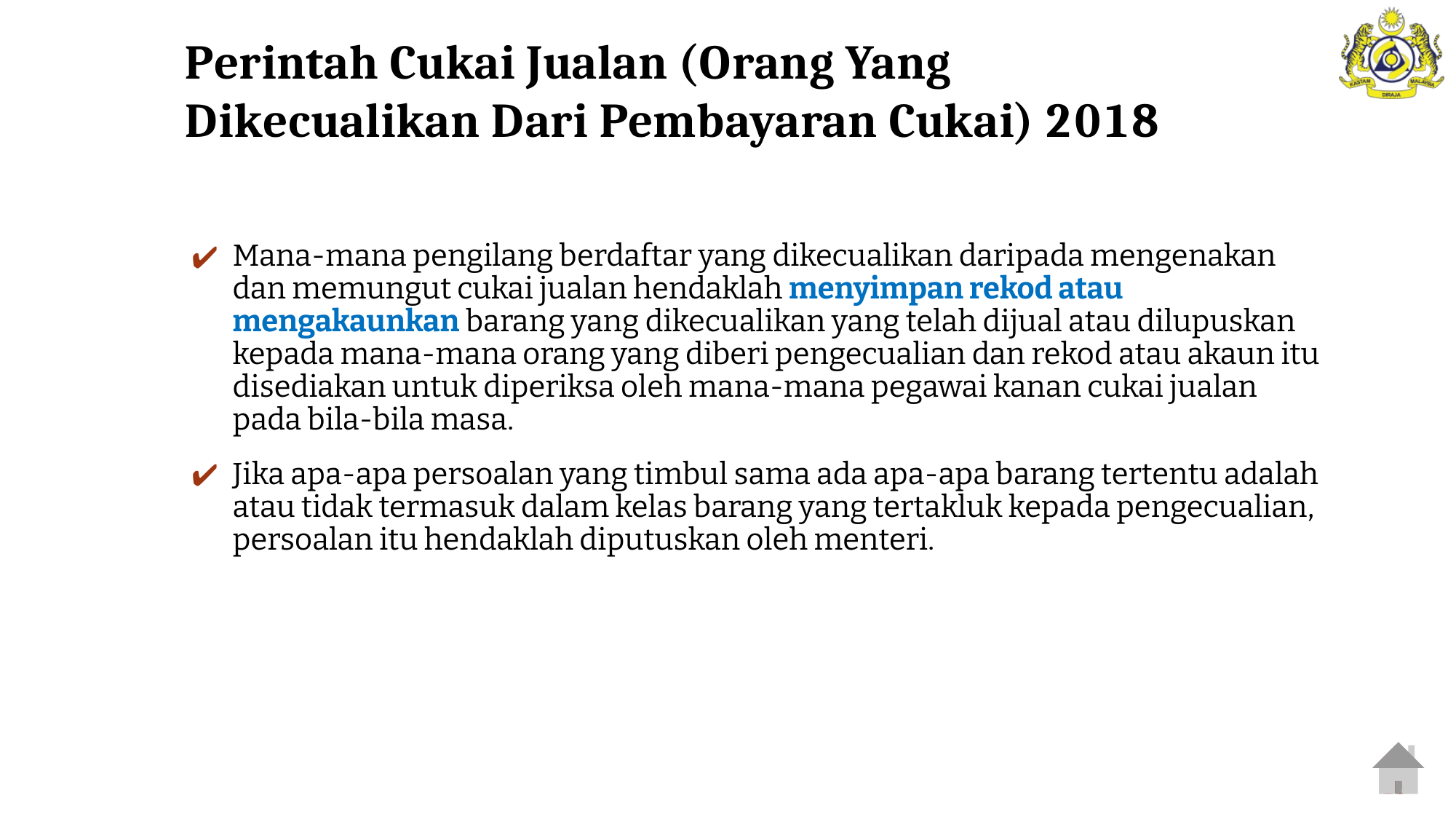

Perintah Cukai Jualan (Orang Yang Dikecualikan Dari Pembayaran Cukai) 2018

Mana-mana pengilang berdaftar yang dikecualikan daripada mengenakan dan memungut cukai jualan hendaklah menyimpan rekod atau mengakaunkan barang yang dikecualikan yang telah dijual atau dilupuskan kepada mana-mana orang yang diberi pengecualian dan rekod atau akaun itu disediakan untuk diperiksa oleh mana-mana pegawai kanan cukai jualan pada bila-bila masa.
Jika apa-apa persoalan yang timbul sama ada apa-apa barang tertentu adalah atau tidak termasuk dalam kelas barang yang tertakluk kepada pengecualian, persoalan itu hendaklah diputuskan oleh menteri.